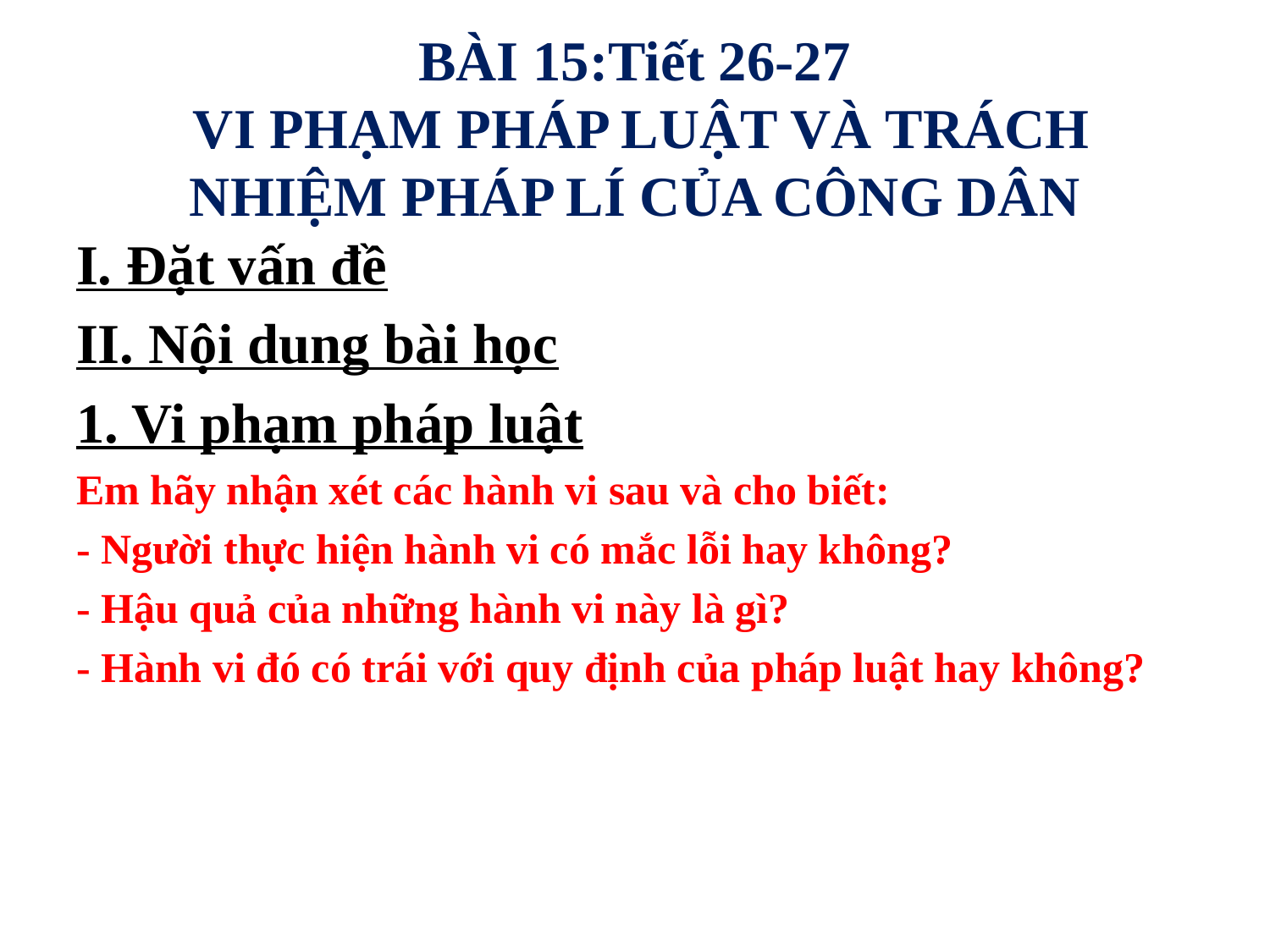

# BÀI 15:Tiết 26-27 VI PHẠM PHÁP LUẬT VÀ TRÁCH NHIỆM PHÁP LÍ CỦA CÔNG DÂN
I. Đặt vấn đề
II. Nội dung bài học
1. Vi phạm pháp luật
Em hãy nhận xét các hành vi sau và cho biết:
- Người thực hiện hành vi có mắc lỗi hay không?
- Hậu quả của những hành vi này là gì?
- Hành vi đó có trái với quy định của pháp luật hay không?